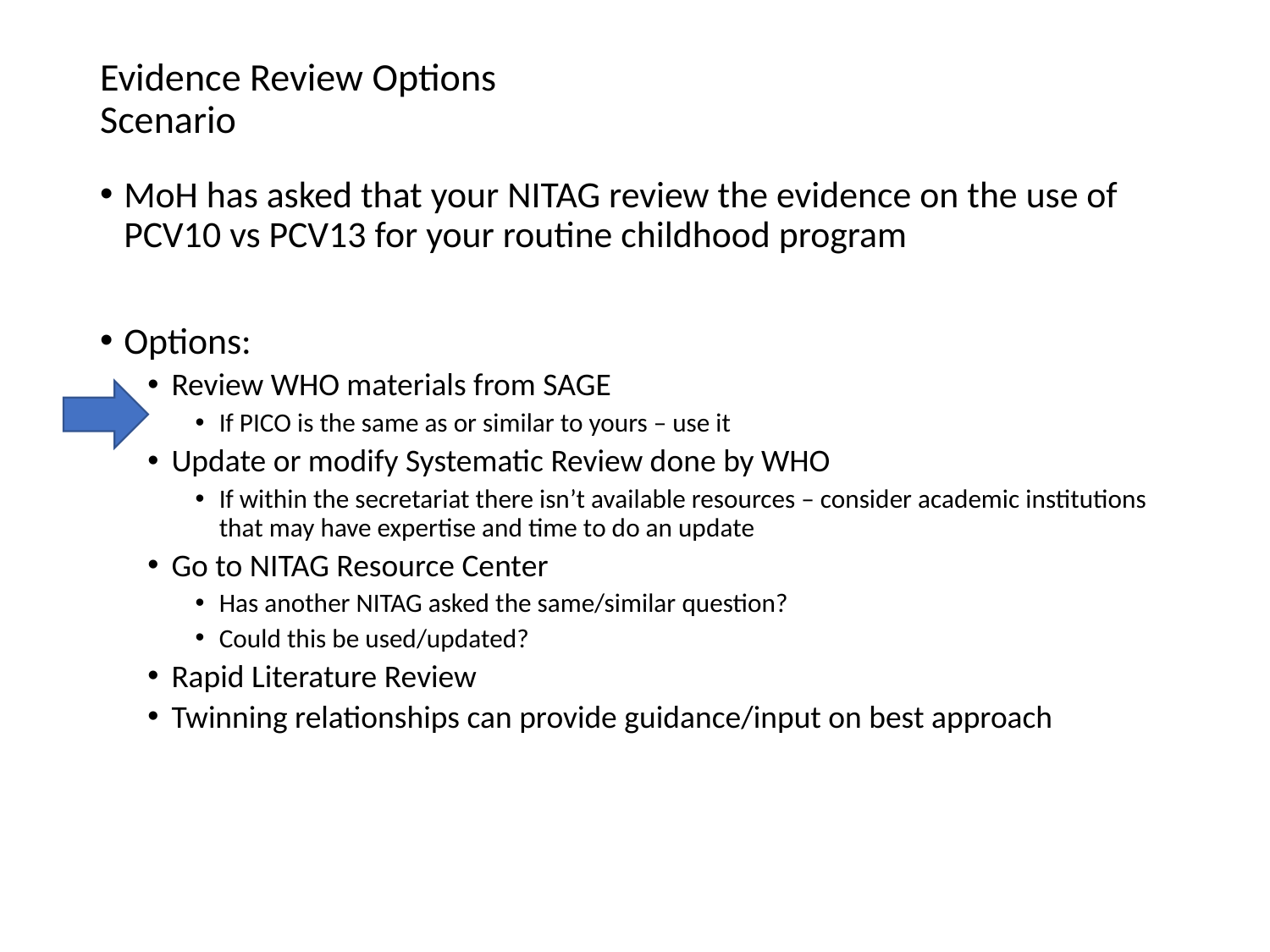

# Evidence Review Options Scenario
MoH has asked that your NITAG review the evidence on the use of PCV10 vs PCV13 for your routine childhood program

Options:
Review WHO materials from SAGE
If PICO is the same as or similar to yours – use it
Update or modify Systematic Review done by WHO
If within the secretariat there isn’t available resources – consider academic institutions that may have expertise and time to do an update
Go to NITAG Resource Center
Has another NITAG asked the same/similar question?
Could this be used/updated?
Rapid Literature Review
Twinning relationships can provide guidance/input on best approach